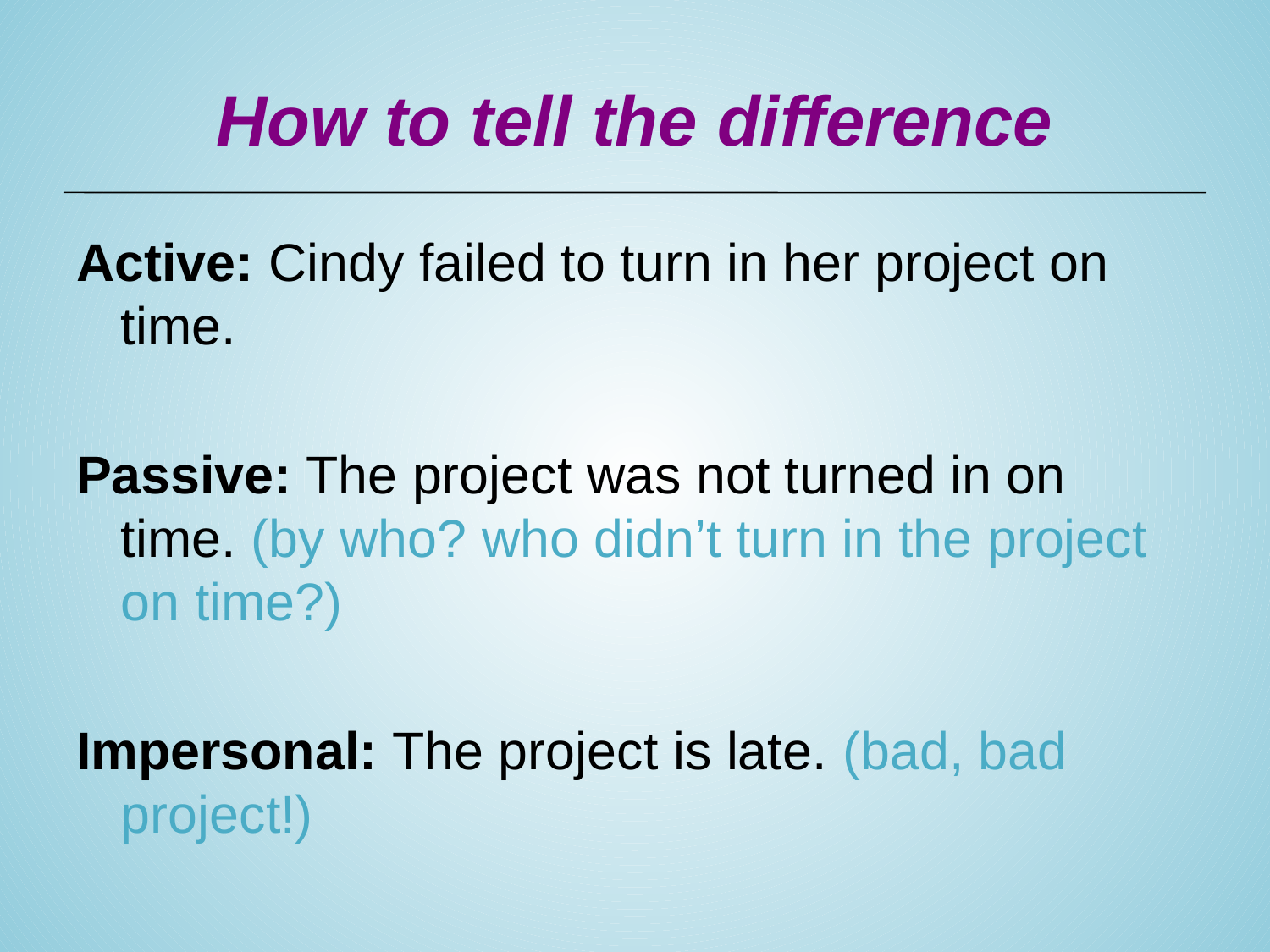

# How to tell the difference

Active: Cindy failed to turn in her project on time.

Passive: The project was not turned in on time. (by who? who didn’t turn in the project on time?)

Impersonal: The project is late. (bad, bad project!)